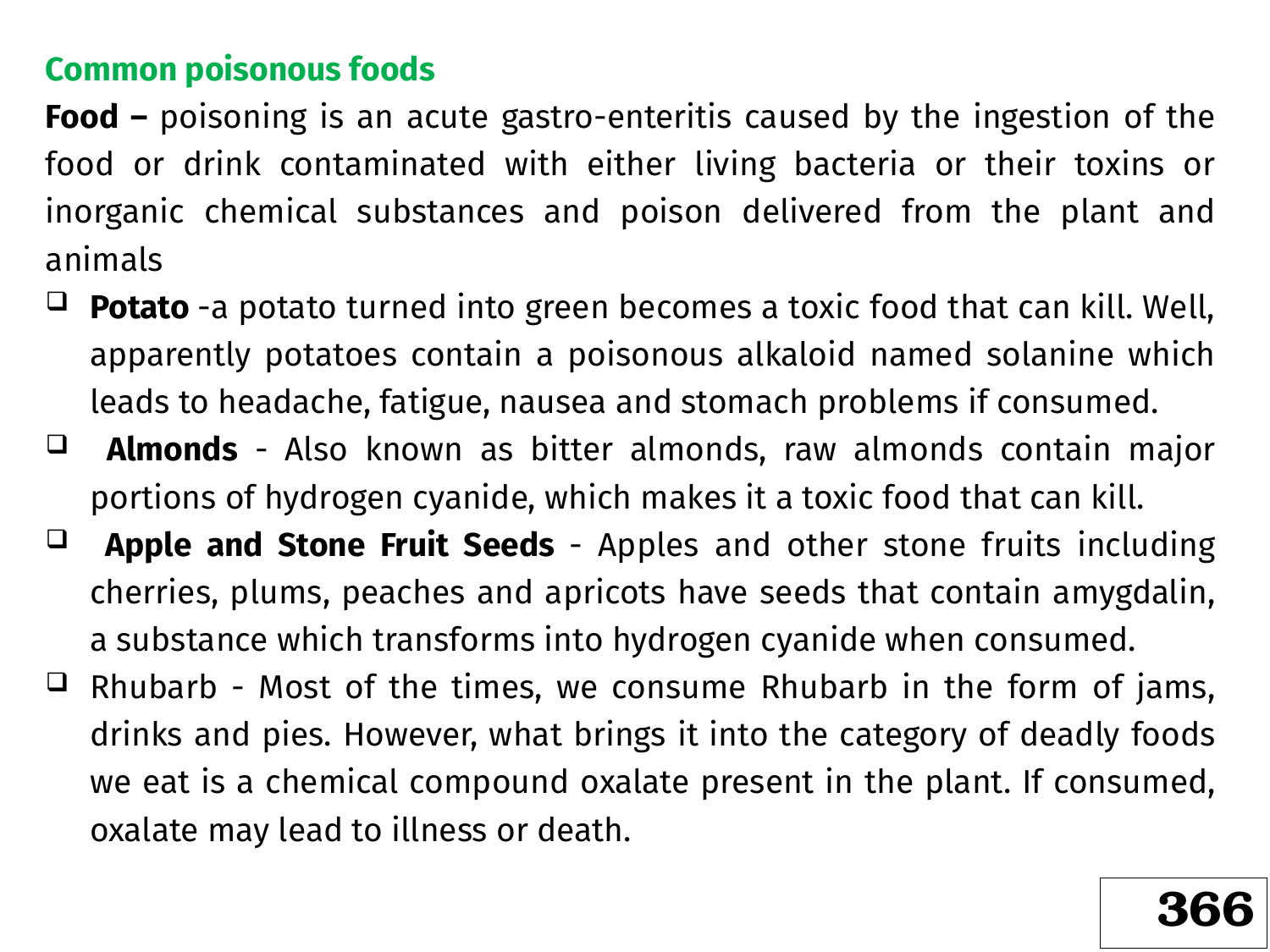

Common poisonous foods
Food – poisoning is an acute gastro-enteritis caused by the ingestion of the food or drink contaminated with either living bacteria or their toxins or inorganic chemical substances and poison delivered from the plant and animals
Potato -a potato turned into green becomes a toxic food that can kill. Well, apparently potatoes contain a poisonous alkaloid named solanine which leads to headache, fatigue, nausea and stomach problems if consumed.
 Almonds - Also known as bitter almonds, raw almonds contain major portions of hydrogen cyanide, which makes it a toxic food that can kill.
 Apple and Stone Fruit Seeds - Apples and other stone fruits including cherries, plums, peaches and apricots have seeds that contain amygdalin, a substance which transforms into hydrogen cyanide when consumed.
Rhubarb - Most of the times, we consume Rhubarb in the form of jams, drinks and pies. However, what brings it into the category of deadly foods we eat is a chemical compound oxalate present in the plant. If consumed, oxalate may lead to illness or death.

366